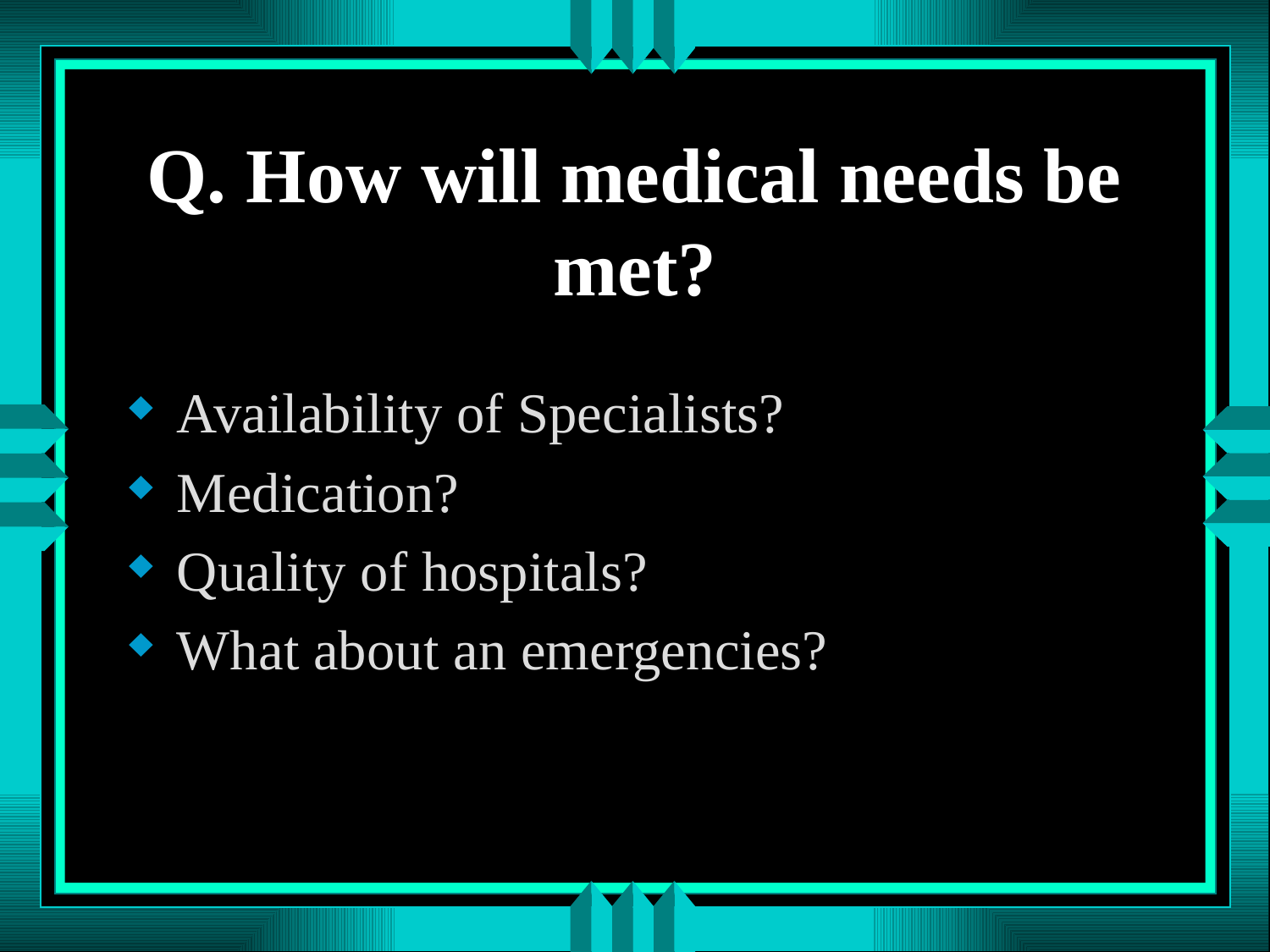

# Q. How will medical needs be met?
Availability of Specialists?
Medication?
Quality of hospitals?
What about an emergencies?